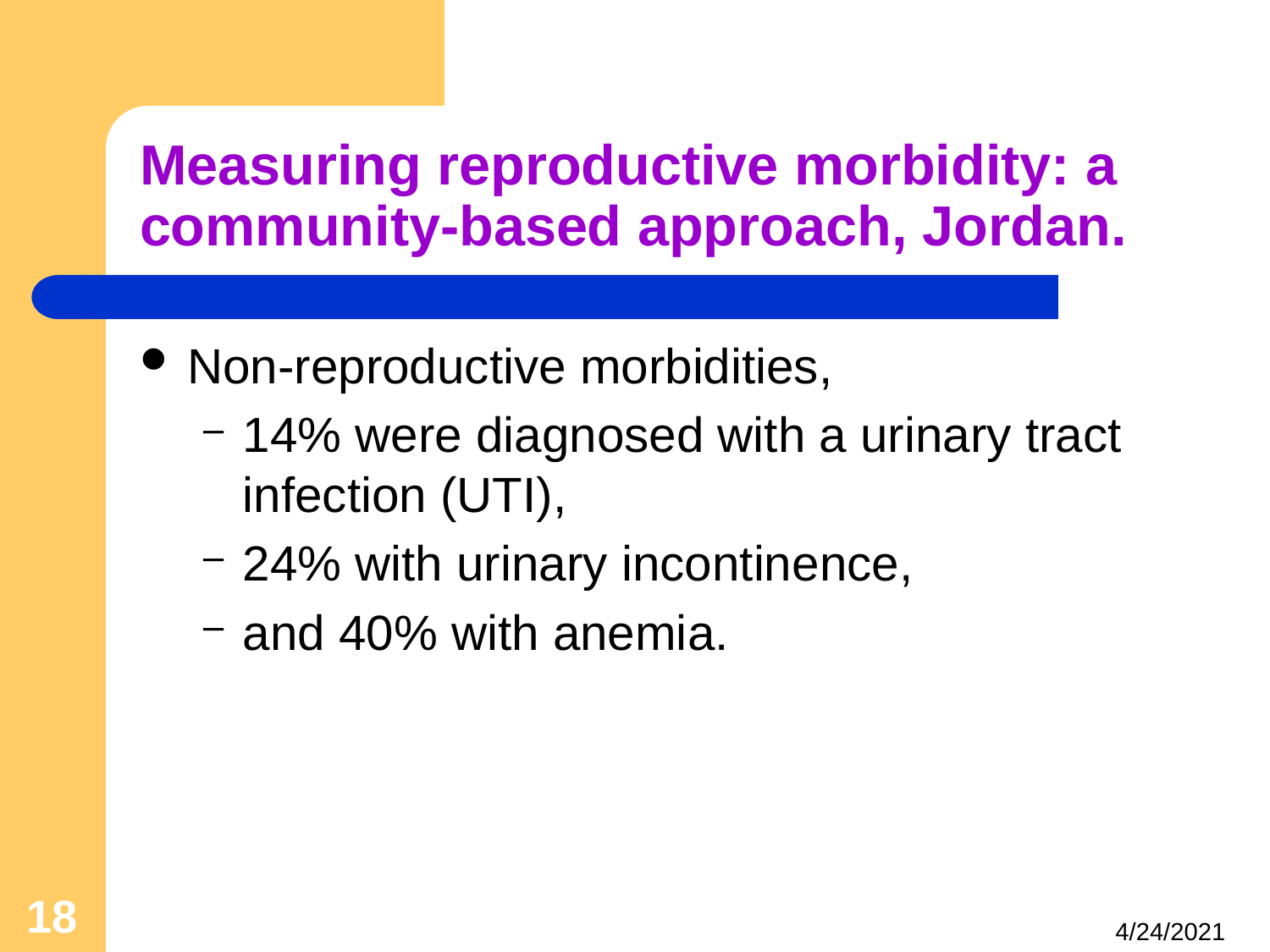

# Measuring reproductive morbidity: a community-based approach, Jordan.
Non-reproductive morbidities,
14% were diagnosed with a urinary tract infection (UTI),
24% with urinary incontinence,
and 40% with anemia.
18
4/24/2021